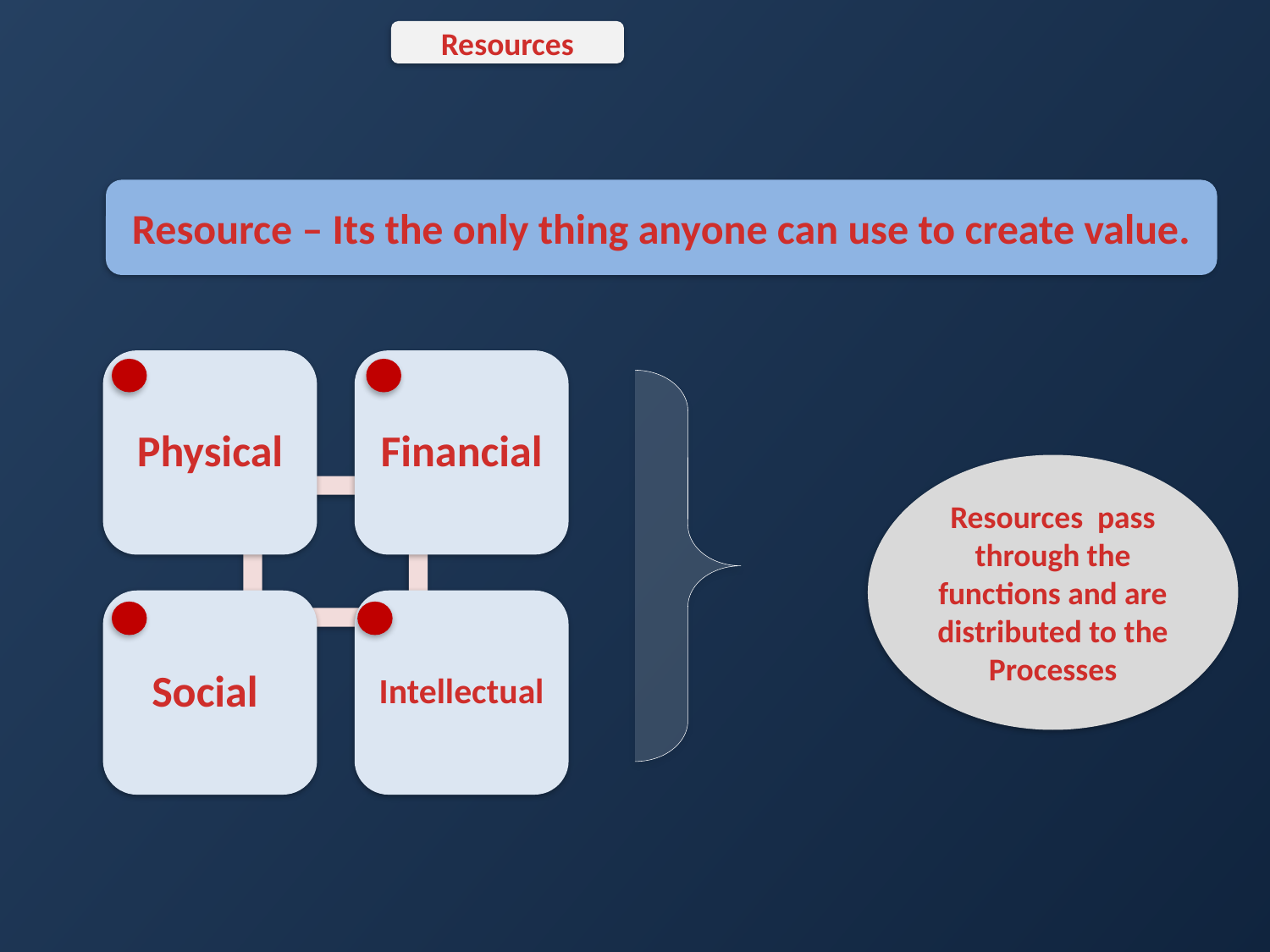

Resources
Resource – Its the only thing anyone can use to create value.

Physical

Financial

Resources  pass through the functions and are distributed to the Processes

Social

Intellectual